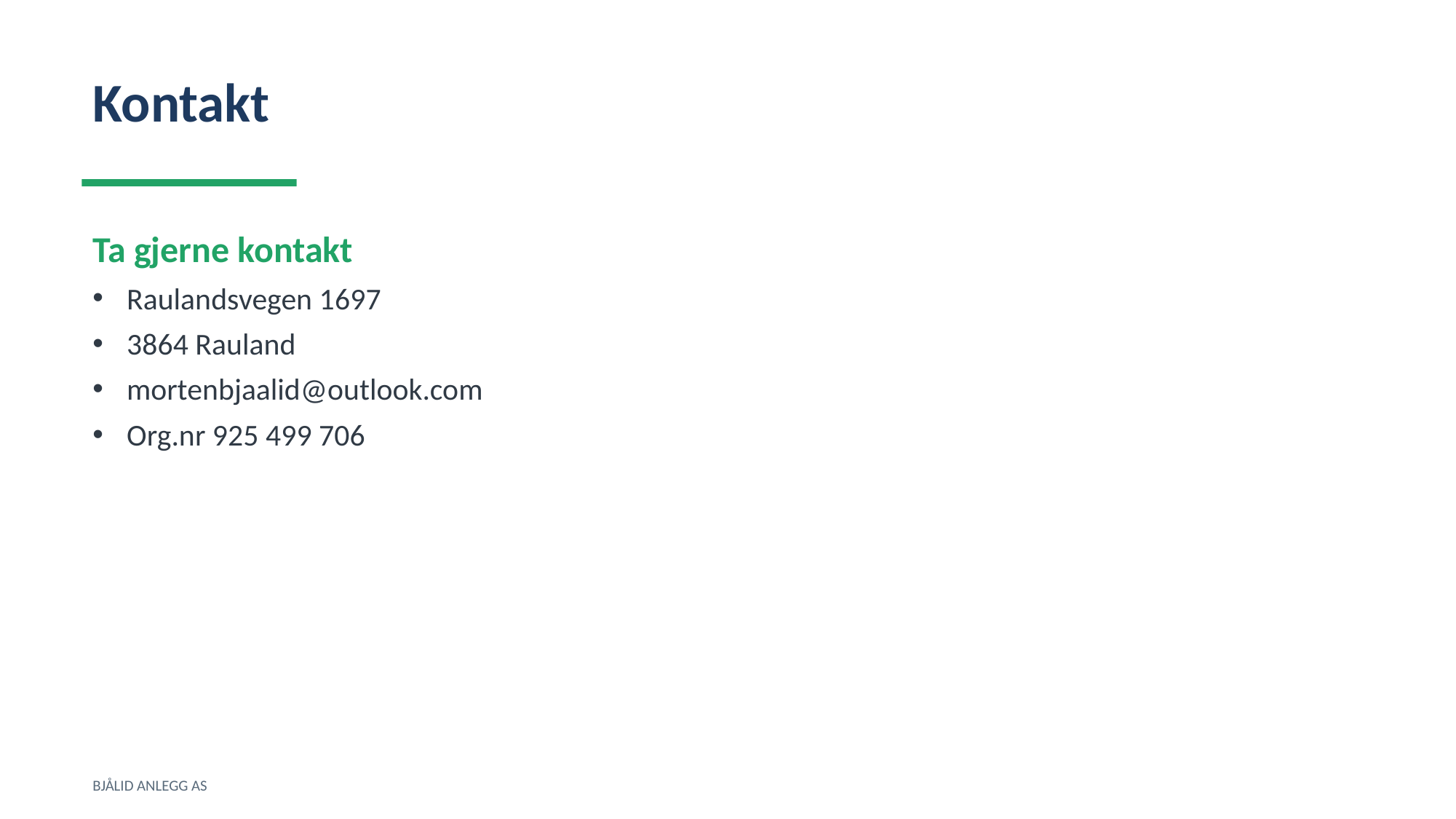

Kontakt

Ta gjerne kontakt
Raulandsvegen 1697
3864 Rauland
mortenbjaalid@outlook.com
Org.nr 925 499 706
BJÅLID ANLEGG AS